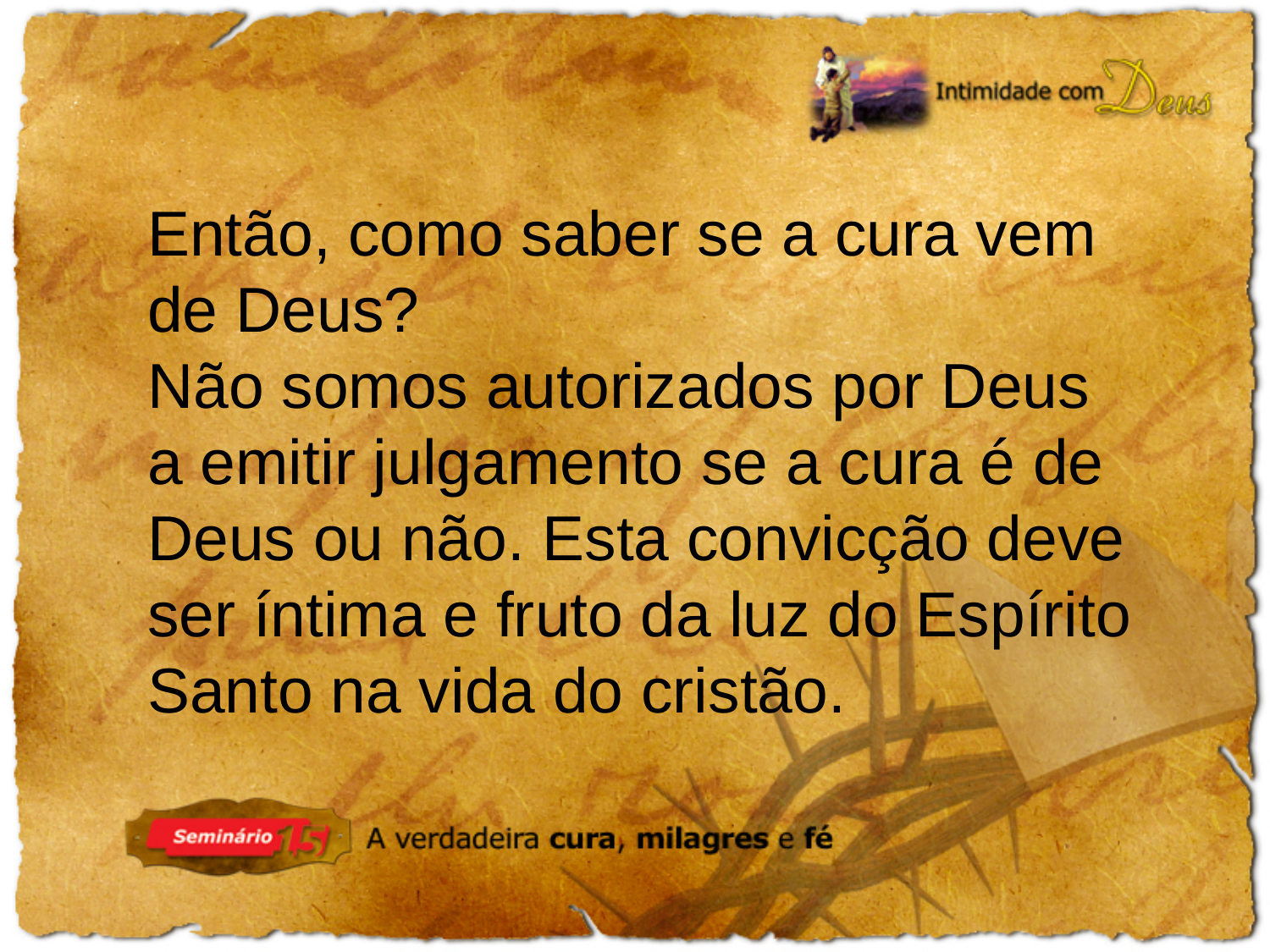

Então, como saber se a cura vem de Deus?
Não somos autorizados por Deus a emitir julgamento se a cura é de Deus ou não. Esta convicção deve ser íntima e fruto da luz do Espírito Santo na vida do cristão.